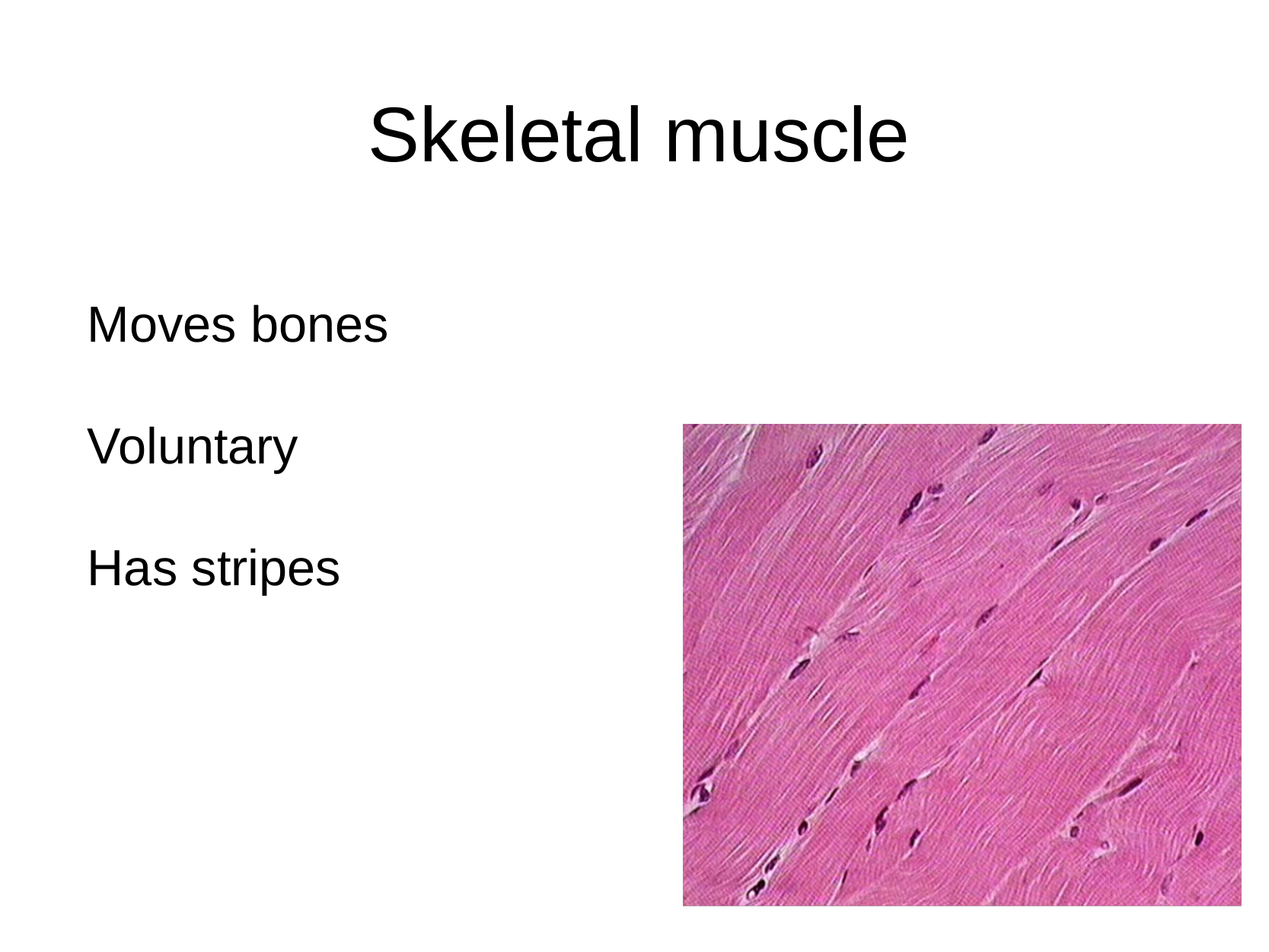

# Skeletal muscle
Moves bones

Voluntary

Has stripes